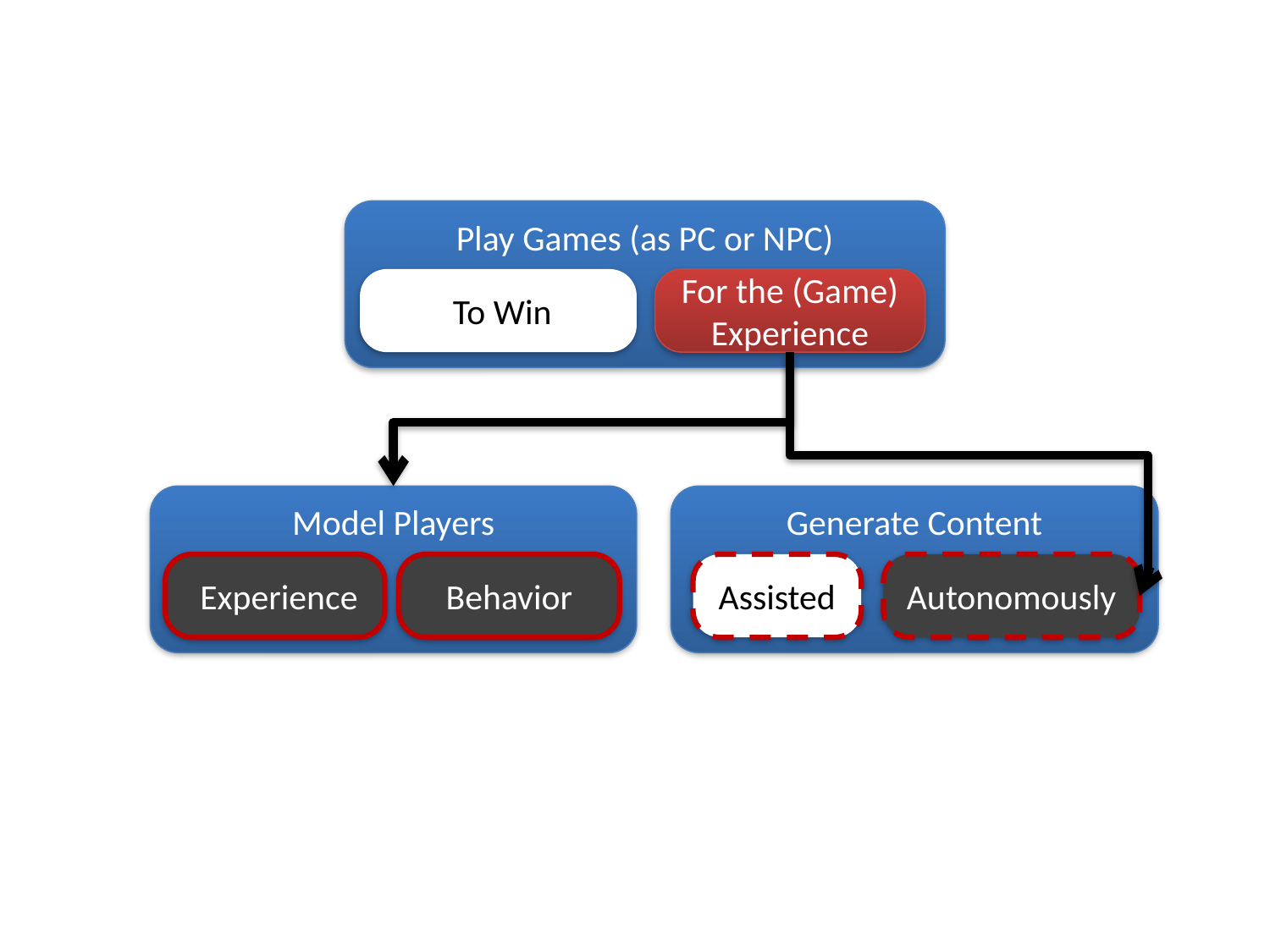

Play Games (as PC or NPC)
 To Win
For the (Game) Experience
Model Players
Generate Content
 Experience
Behavior
Assisted
Autonomously